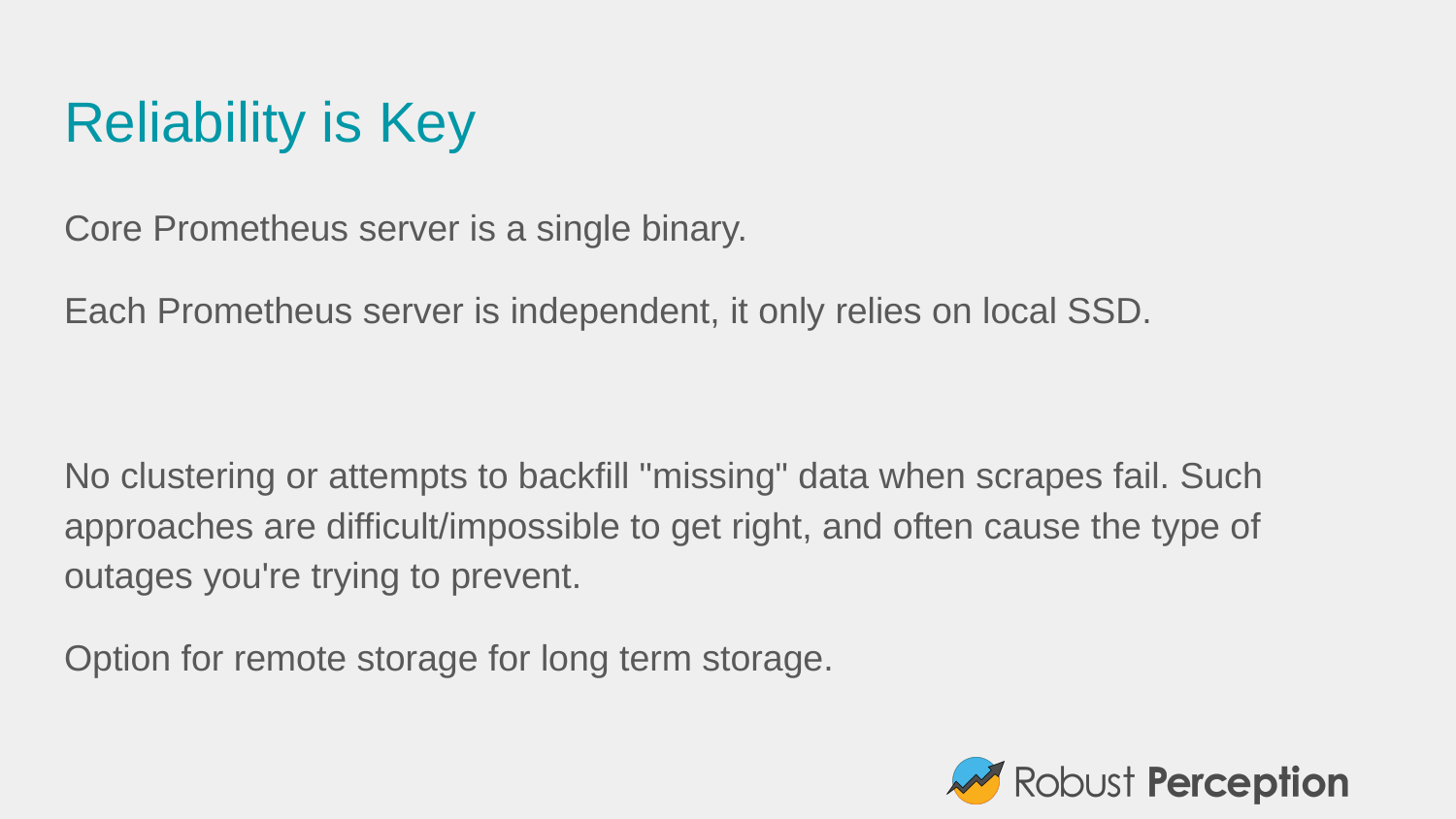

# Reliability is Key
Core Prometheus server is a single binary.
Each Prometheus server is independent, it only relies on local SSD.

No clustering or attempts to backfill "missing" data when scrapes fail. Such approaches are difficult/impossible to get right, and often cause the type of outages you're trying to prevent.
Option for remote storage for long term storage.